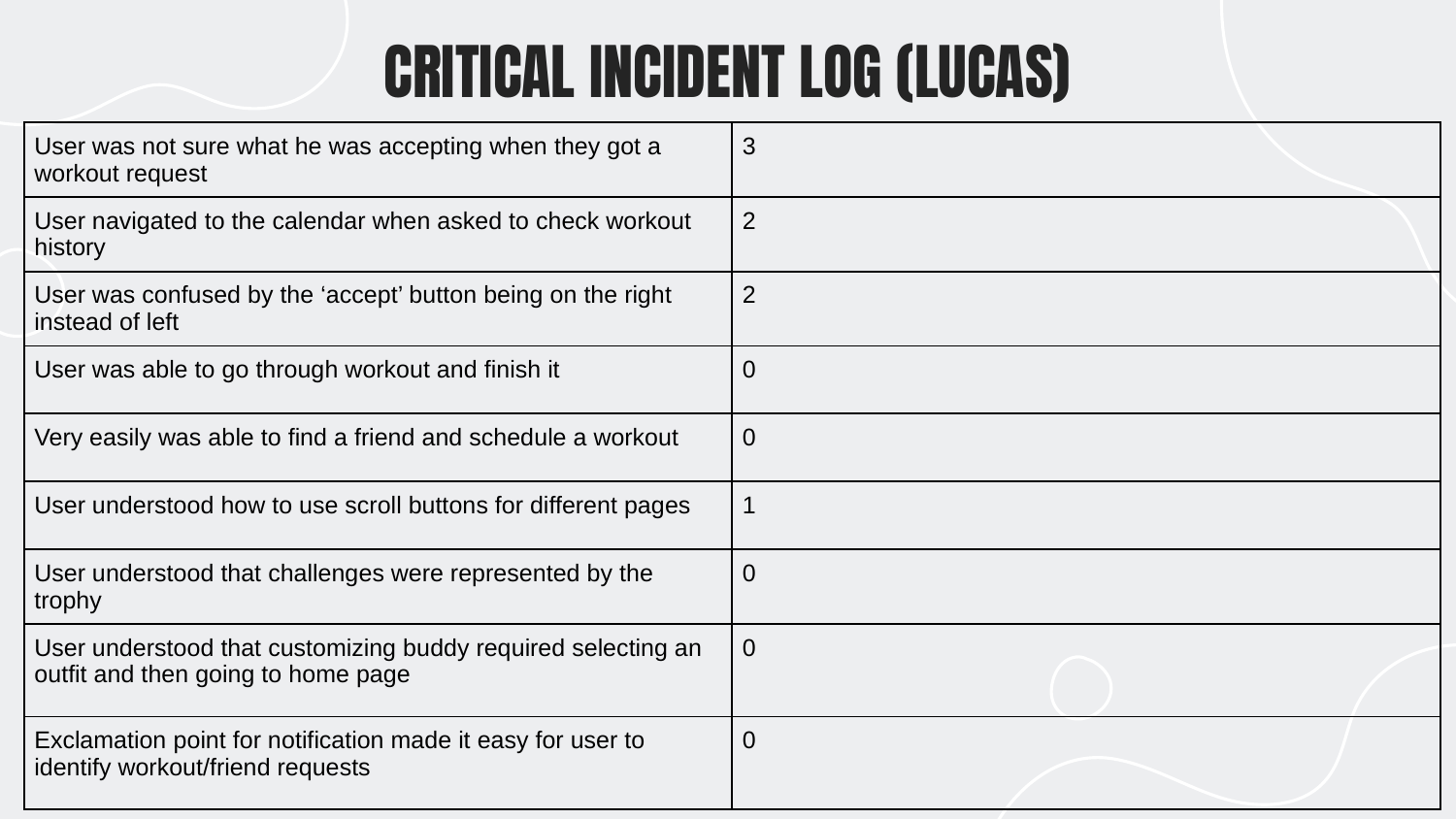

# CRITICAL INCIDENT LOG (LUCAS)
| User was not sure what he was accepting when they got a workout request | 3 |
| --- | --- |
| User navigated to the calendar when asked to check workout history | 2 |
| User was confused by the ‘accept’ button being on the right instead of left | 2 |
| User was able to go through workout and finish it | 0 |
| Very easily was able to find a friend and schedule a workout | 0 |
| User understood how to use scroll buttons for different pages | 1 |
| User understood that challenges were represented by the trophy | 0 |
| User understood that customizing buddy required selecting an outfit and then going to home page | 0 |
| Exclamation point for notification made it easy for user to identify workout/friend requests | 0 |